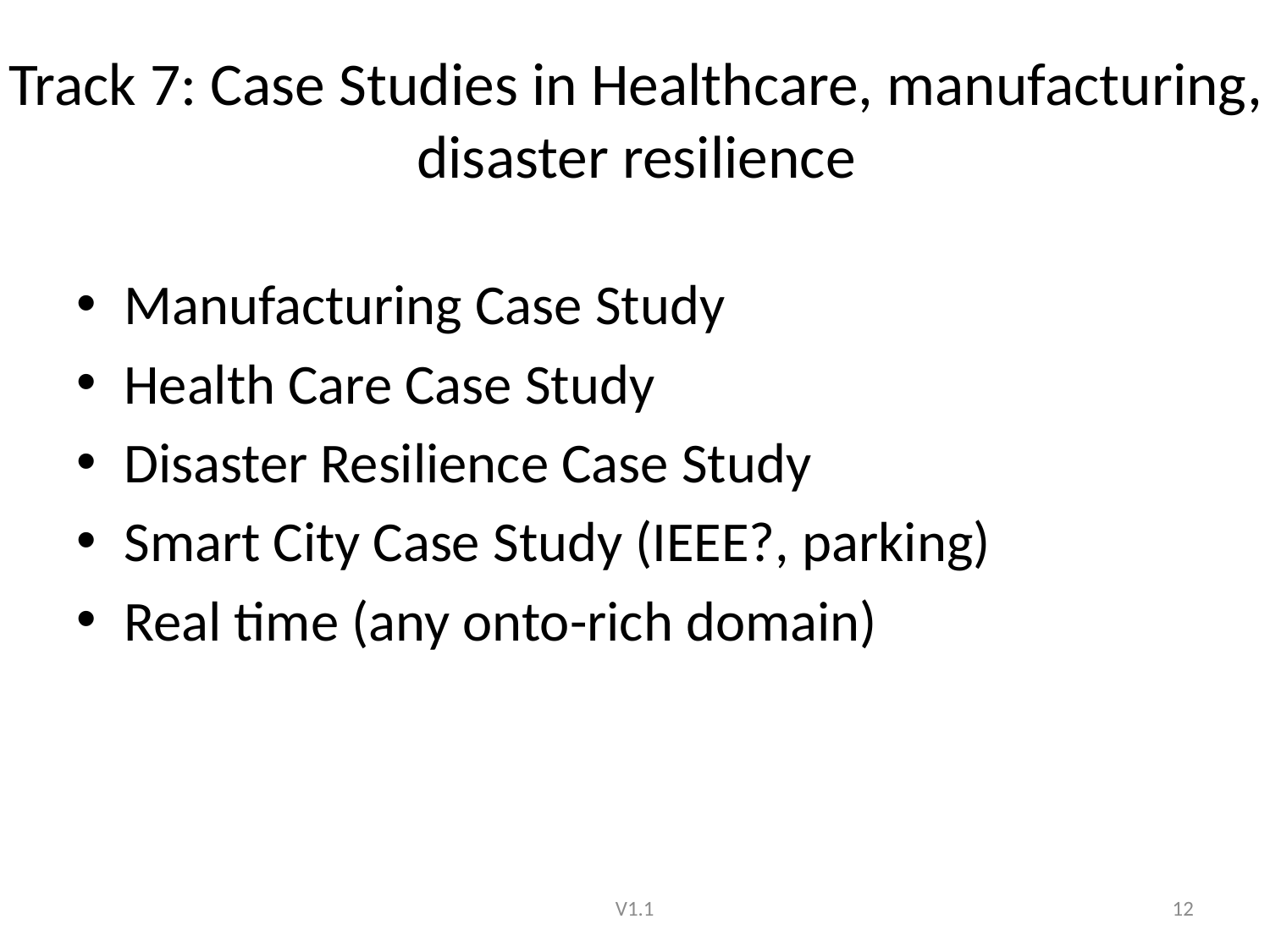

# Track 7: Case Studies in Healthcare, manufacturing, disaster resilience
Manufacturing Case Study
Health Care Case Study
Disaster Resilience Case Study
Smart City Case Study (IEEE?, parking)
Real time (any onto-rich domain)

V1.1
12